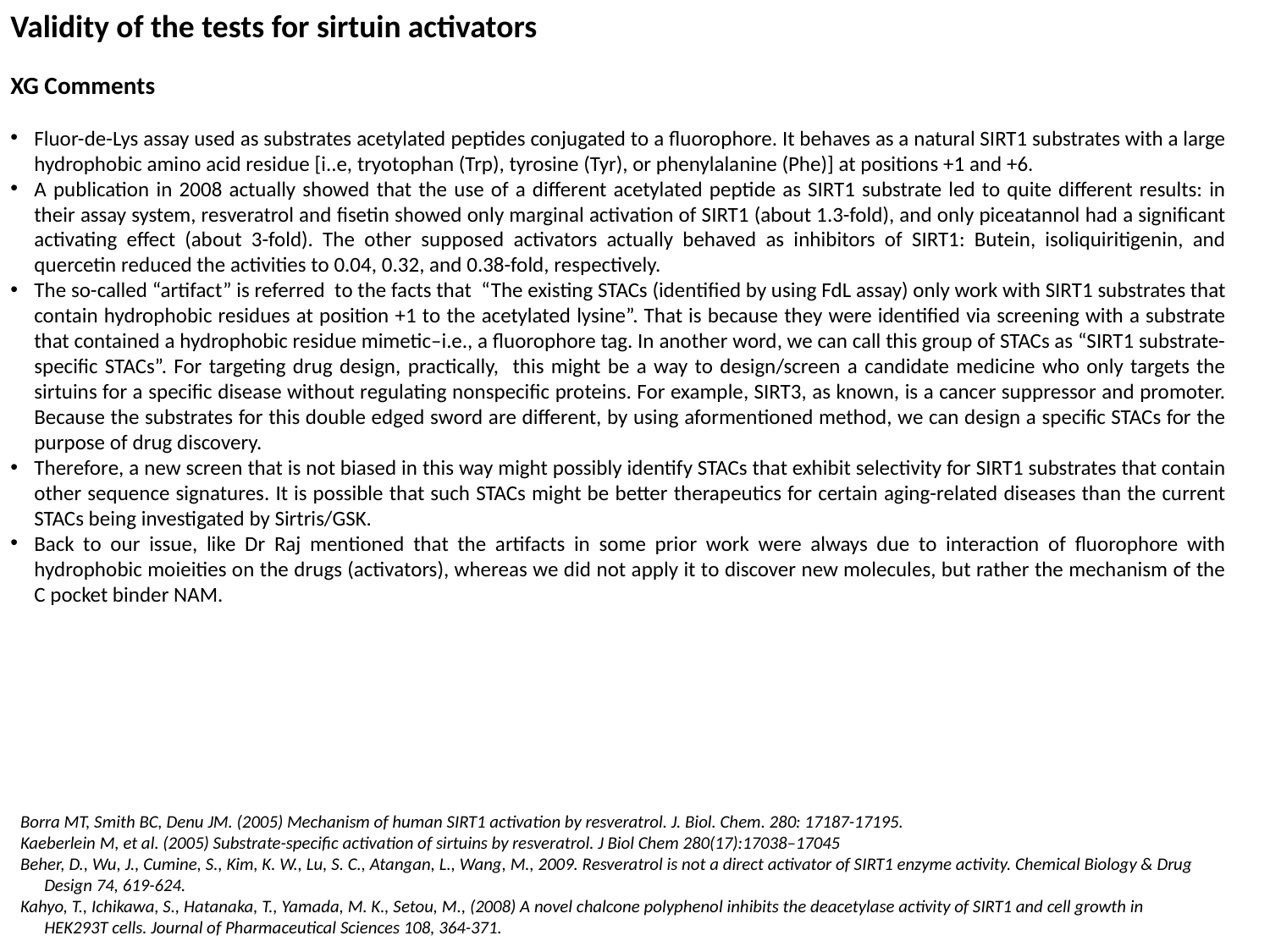

Validity of the tests for sirtuin activators
XG Comments

Fluor-de-Lys assay used as substrates acetylated peptides conjugated to a fluorophore. It behaves as a natural SIRT1 substrates with a large hydrophobic amino acid residue [i..e, tryotophan (Trp), tyrosine (Tyr), or phenylalanine (Phe)] at positions +1 and +6.
A publication in 2008 actually showed that the use of a different acetylated peptide as SIRT1 substrate led to quite different results: in their assay system, resveratrol and fisetin showed only marginal activation of SIRT1 (about 1.3-fold), and only piceatannol had a significant activating effect (about 3-fold). The other supposed activators actually behaved as inhibitors of SIRT1: Butein, isoliquiritigenin, and quercetin reduced the activities to 0.04, 0.32, and 0.38-fold, respectively.
The so-called “artifact” is referred  to the facts that  “The existing STACs (identified by using FdL assay) only work with SIRT1 substrates that contain hydrophobic residues at position +1 to the acetylated lysine”. That is because they were identified via screening with a substrate that contained a hydrophobic residue mimetic–i.e., a fluorophore tag. In another word, we can call this group of STACs as “SIRT1 substrate-specific STACs”. For targeting drug design, practically,  this might be a way to design/screen a candidate medicine who only targets the sirtuins for a specific disease without regulating nonspecific proteins. For example, SIRT3, as known, is a cancer suppressor and promoter. Because the substrates for this double edged sword are different, by using aformentioned method, we can design a specific STACs for the purpose of drug discovery.
Therefore, a new screen that is not biased in this way might possibly identify STACs that exhibit selectivity for SIRT1 substrates that contain other sequence signatures. It is possible that such STACs might be better therapeutics for certain aging-related diseases than the current STACs being investigated by Sirtris/GSK.
Back to our issue, like Dr Raj mentioned that the artifacts in some prior work were always due to interaction of fluorophore with hydrophobic moieities on the drugs (activators), whereas we did not apply it to discover new molecules, but rather the mechanism of the C pocket binder NAM.

Borra MT, Smith BC, Denu JM. (2005) Mechanism of human SIRT1 activation by resveratrol. J. Biol. Chem. 280: 17187-17195.
Kaeberlein M, et al. (2005) Substrate-specific activation of sirtuins by resveratrol. J Biol Chem 280(17):17038–17045
Beher, D., Wu, J., Cumine, S., Kim, K. W., Lu, S. C., Atangan, L., Wang, M., 2009. Resveratrol is not a direct activator of SIRT1 enzyme activity. Chemical Biology & Drug Design 74, 619-624.
Kahyo, T., Ichikawa, S., Hatanaka, T., Yamada, M. K., Setou, M., (2008) A novel chalcone polyphenol inhibits the deacetylase activity of SIRT1 and cell growth in HEK293T cells. Journal of Pharmaceutical Sciences 108, 364-371.